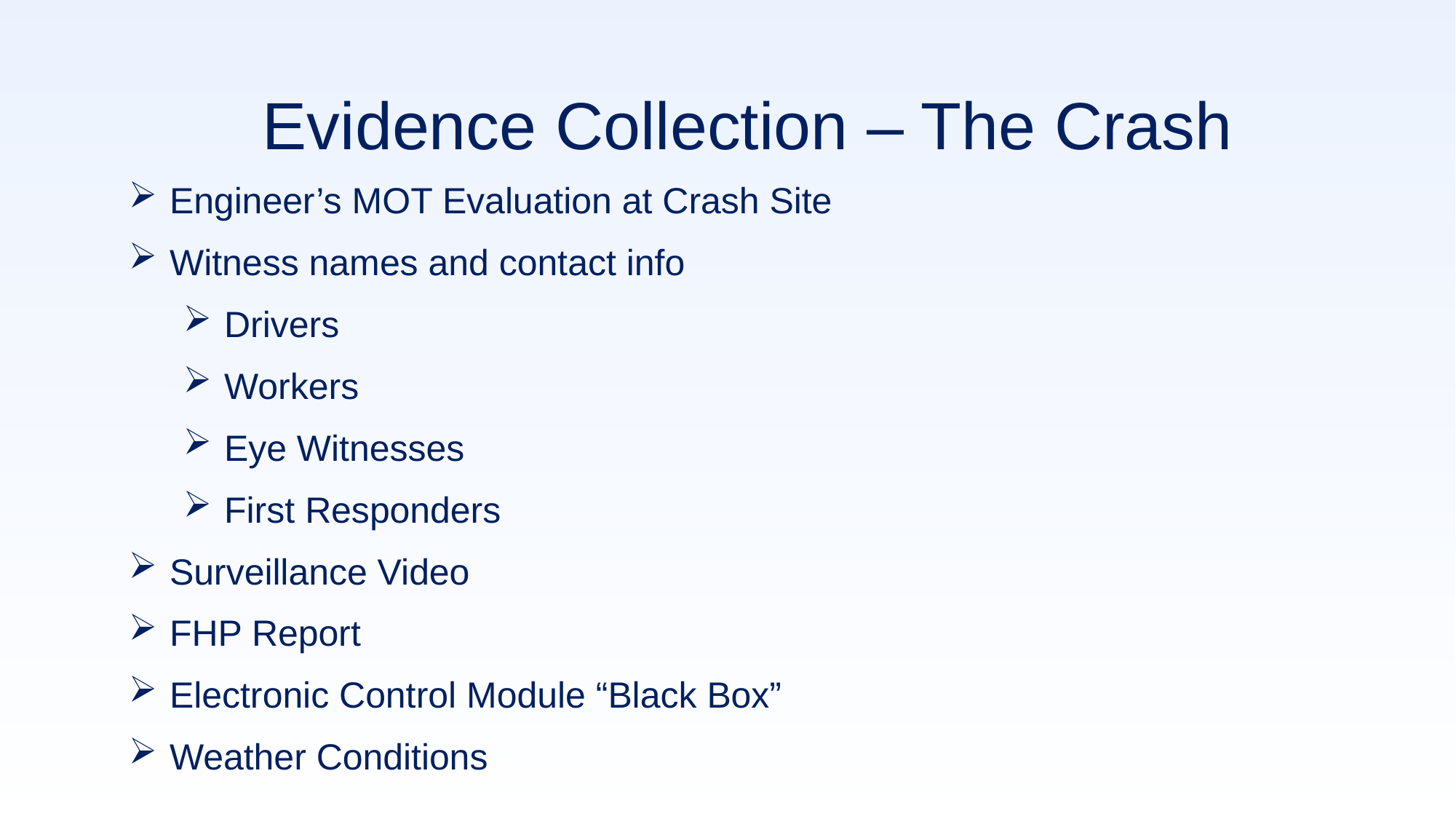

Evidence Collection – The Crash
Engineer’s MOT Evaluation at Crash Site
Witness names and contact info
Drivers
Workers
Eye Witnesses
First Responders
Surveillance Video
FHP Report
Electronic Control Module “Black Box”
Weather Conditions